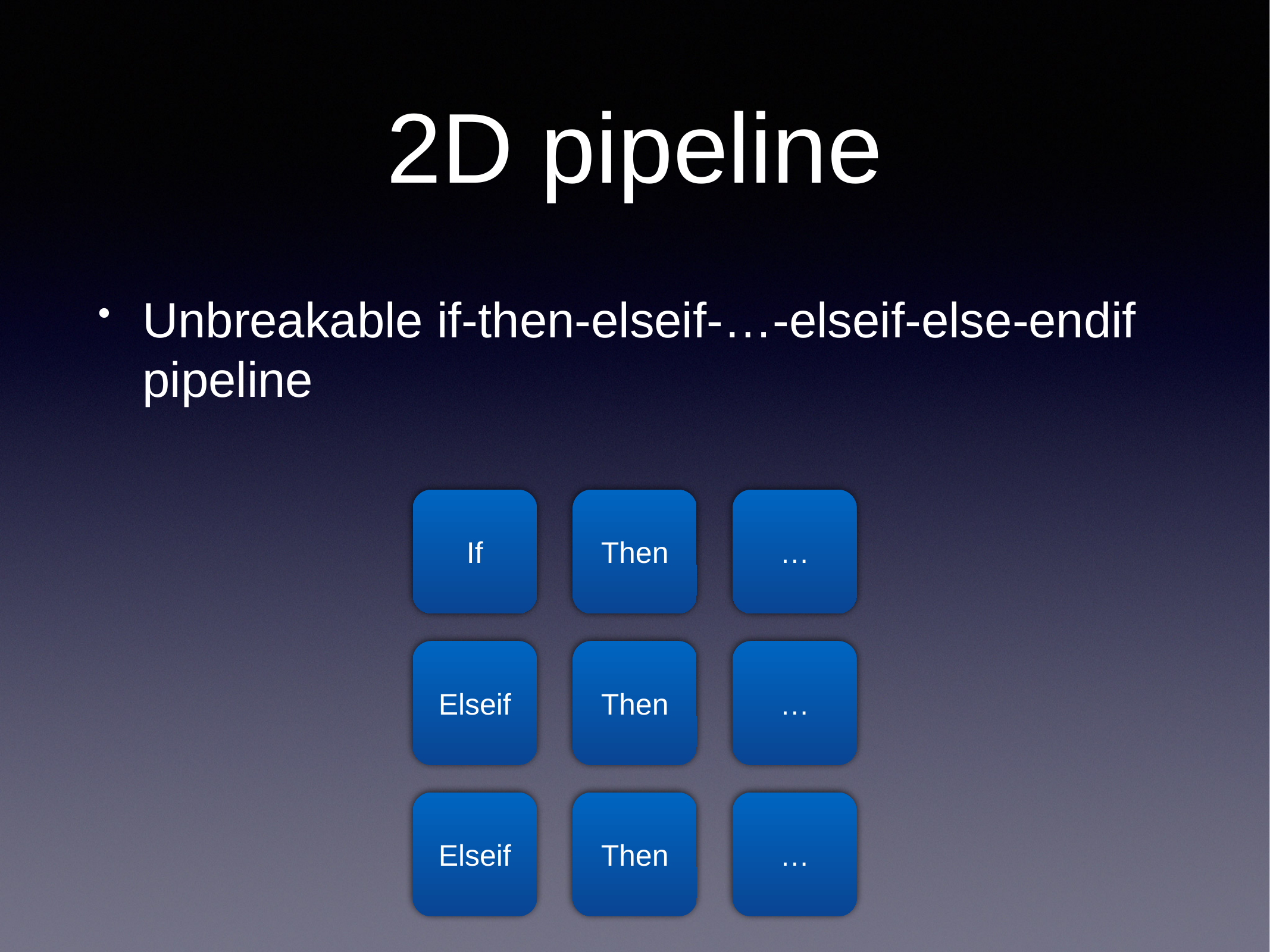

# 2D pipeline
Unbreakable if-then-elseif-…-elseif-else-endif pipeline
If
Then
…
Elseif
Then
…
Elseif
Then
…
28